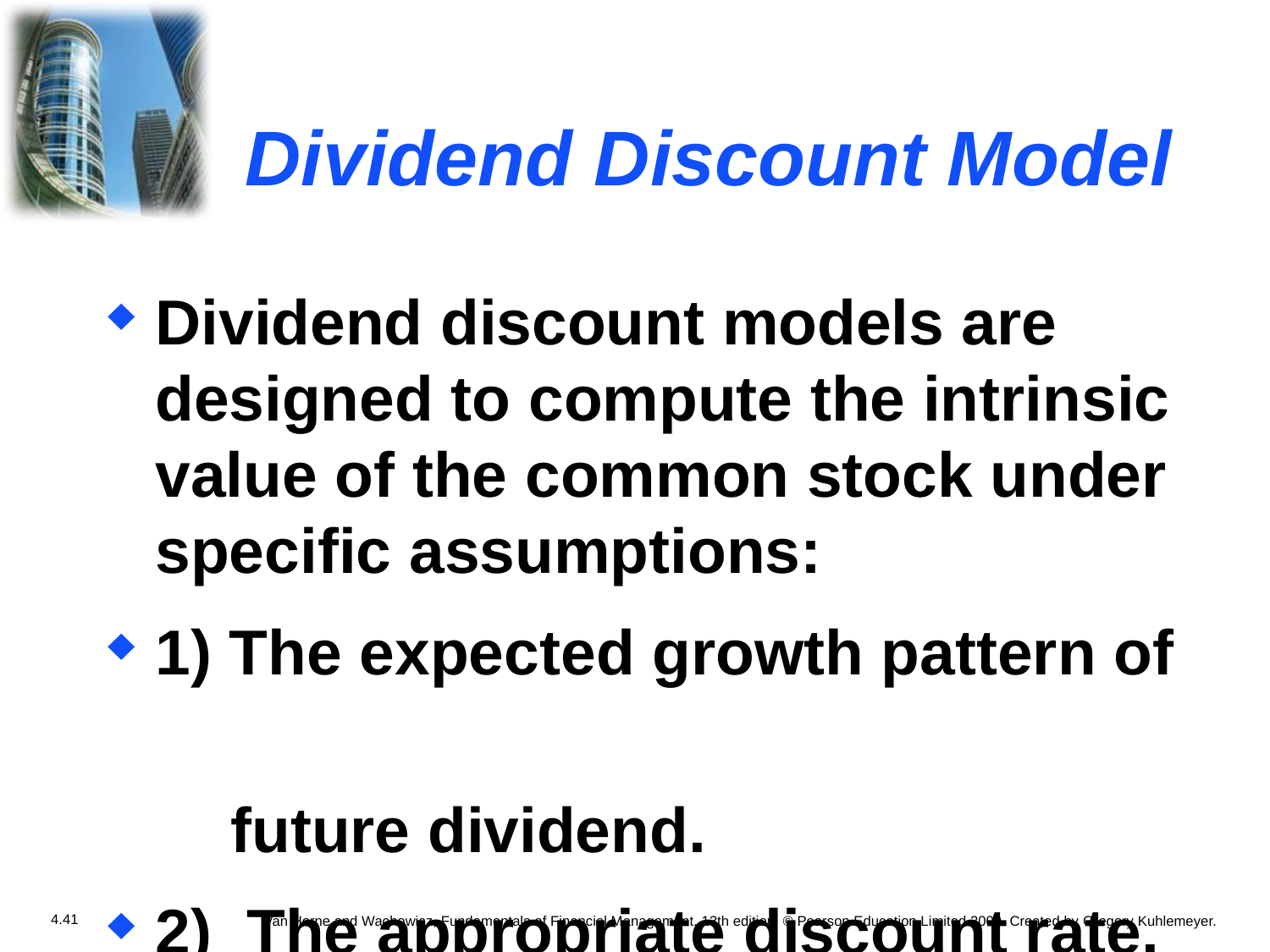

# Dividend Discount Model
Dividend discount models are designed to compute the intrinsic value of the common stock under specific assumptions:
1) The expected growth pattern of
       future dividend.
2)  The appropriate discount rate.